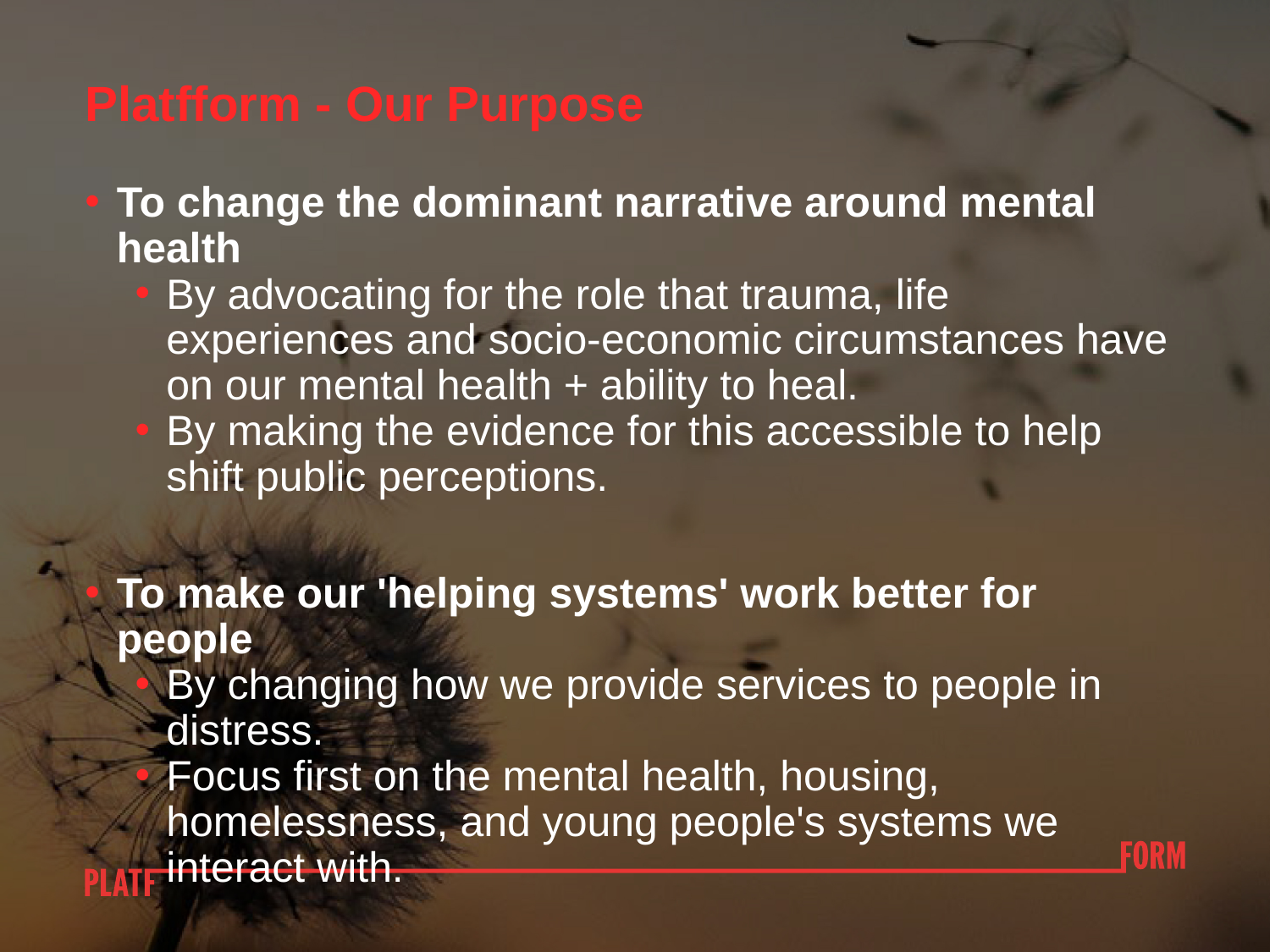

# Platfform - Our Purpose

To change the dominant narrative around mental health
By advocating for the role that trauma, life experiences and socio-economic circumstances have on our mental health + ability to heal.
By making the evidence for this accessible to help shift public perceptions.

To make our 'helping systems' work better for people
By changing how we provide services to people in distress.
Focus first on the mental health, housing, homelessness, and young people's systems we interact with.